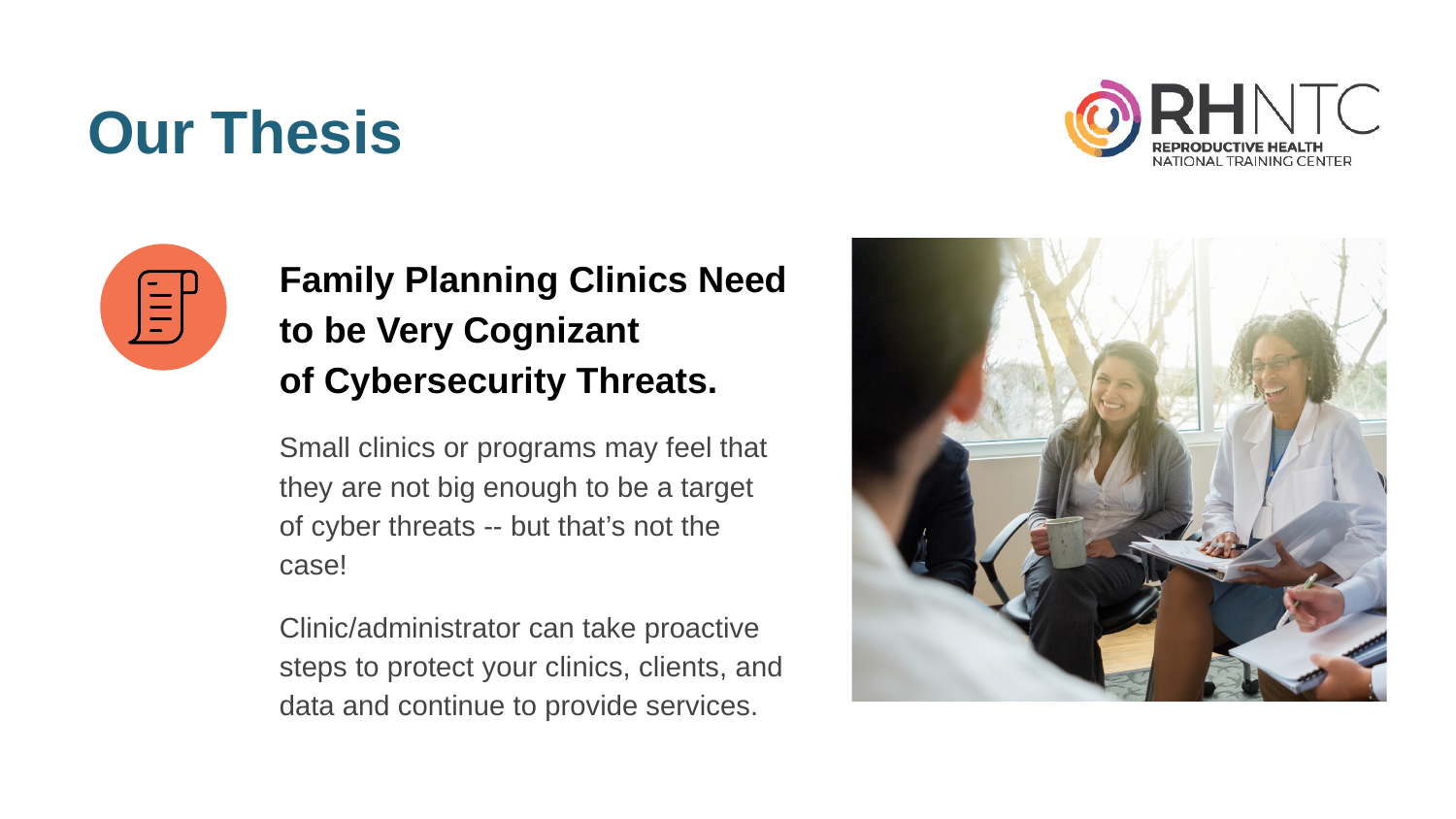

# Our Thesis
Family Planning Clinics Need to be Very Cognizant
of Cybersecurity Threats.
Small clinics or programs may feel that they are not big enough to be a target
of cyber threats -- but that’s not the case!
Clinic/administrator can take proactive steps to protect your clinics, clients, and data and continue to provide services.